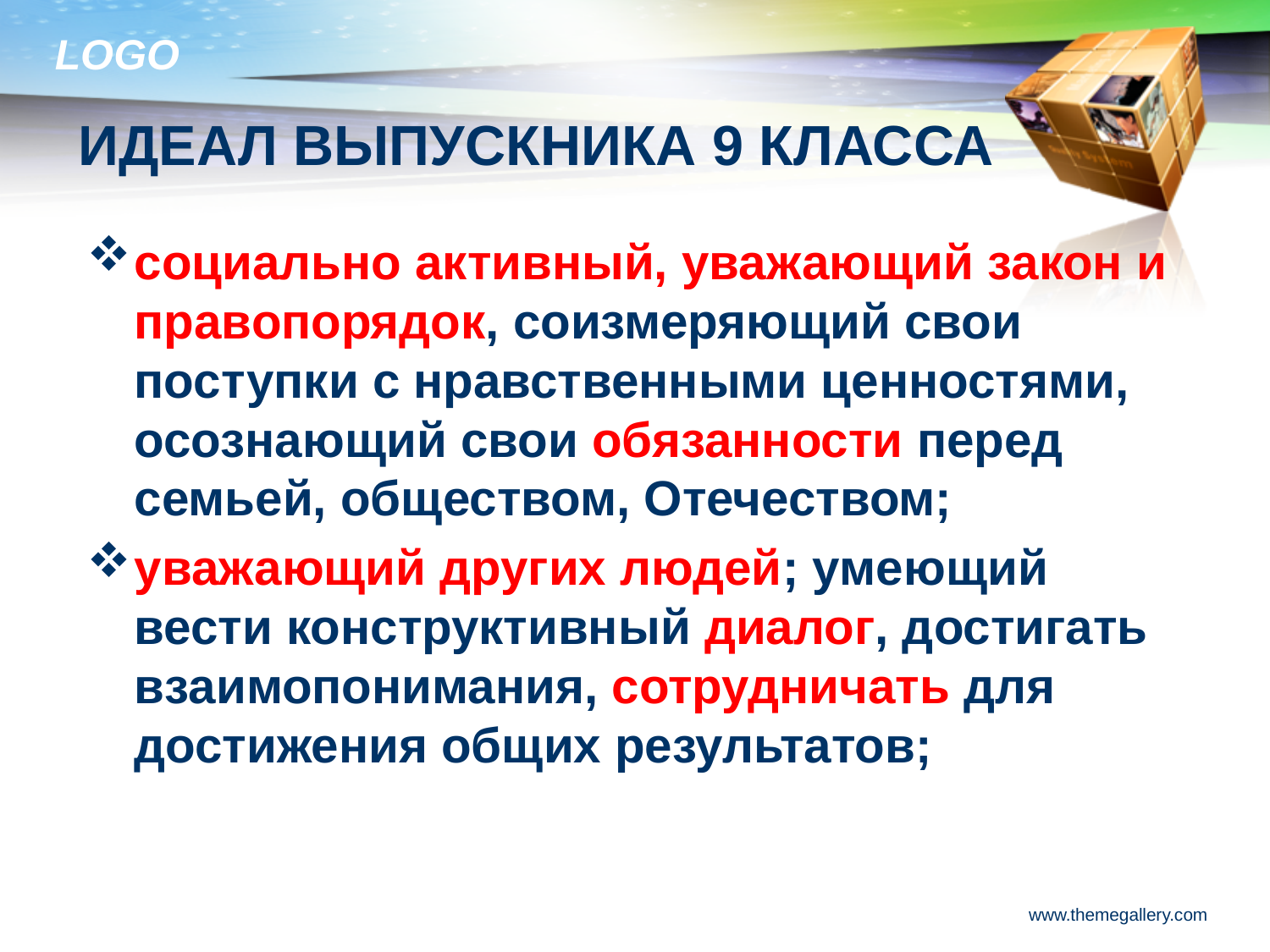

# ИДЕАЛ ВЫПУСКНИКА 9 КЛАССА
социально активный, уважающий закон и правопорядок, соизмеряющий свои поступки с нравственными ценностями, осознающий свои обязанности перед семьей, обществом, Отечеством;
уважающий других людей; умеющий вести конструктивный диалог, достигать взаимопонимания, сотрудничать для достижения общих результатов;
www.themegallery.com